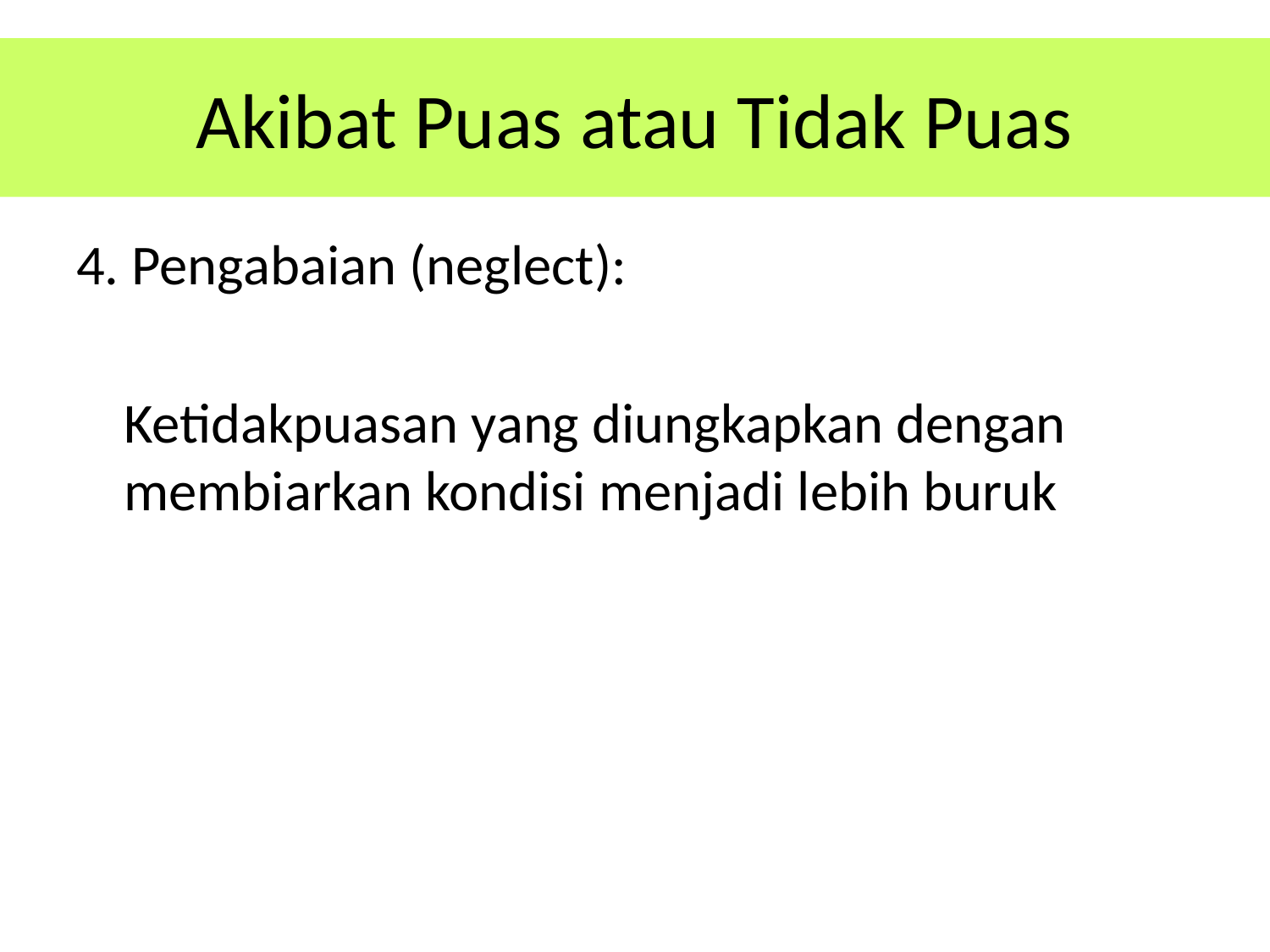

Akibat Puas atau Tidak Puas
#
4. Pengabaian (neglect):

	Ketidakpuasan yang diungkapkan dengan membiarkan kondisi menjadi lebih buruk